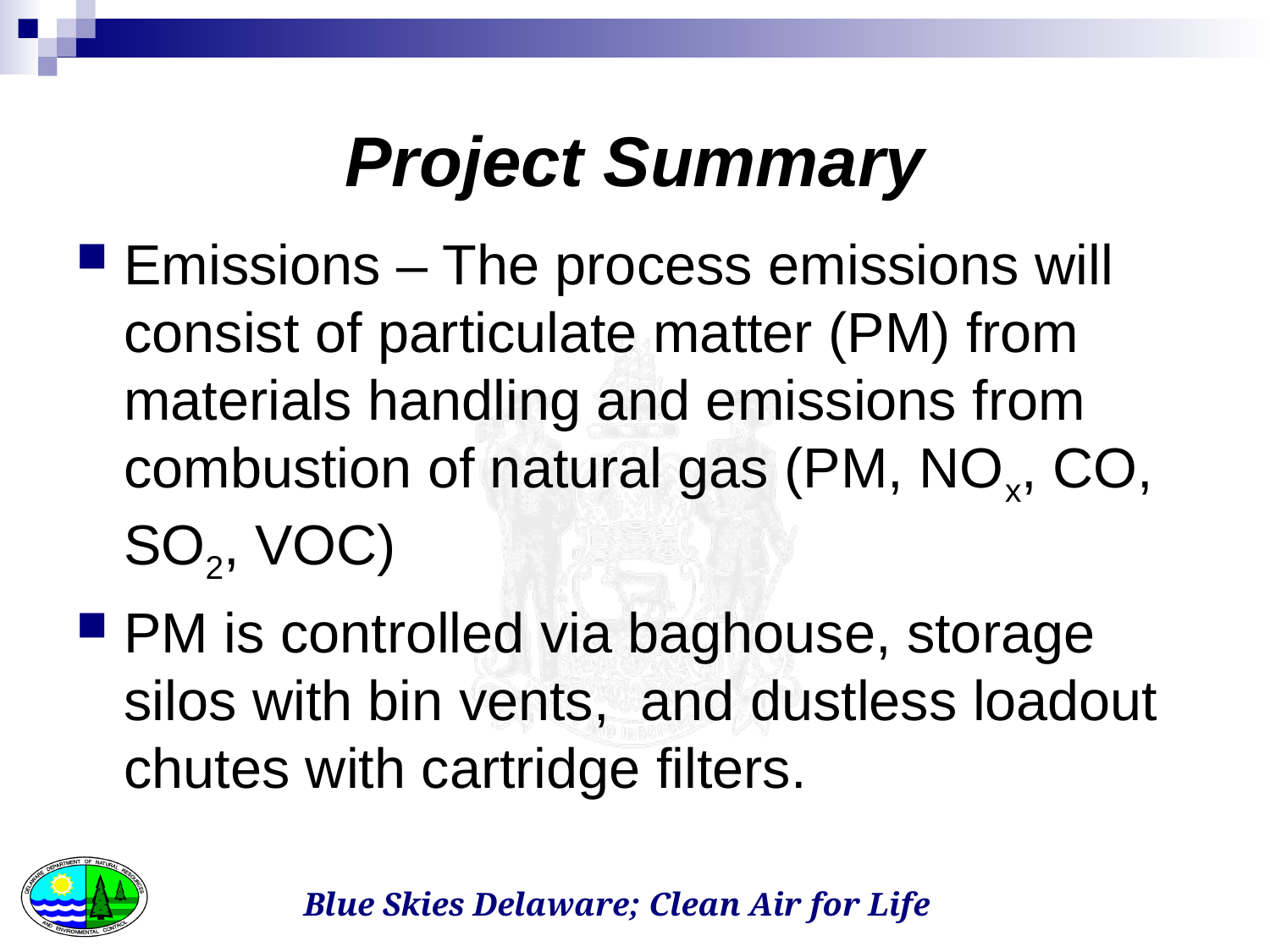

# Project Summary
Emissions – The process emissions will consist of particulate matter (PM) from materials handling and emissions from combustion of natural gas (PM, NOx, CO, SO2, VOC)
PM is controlled via baghouse, storage silos with bin vents,  and dustless loadout chutes with cartridge filters.